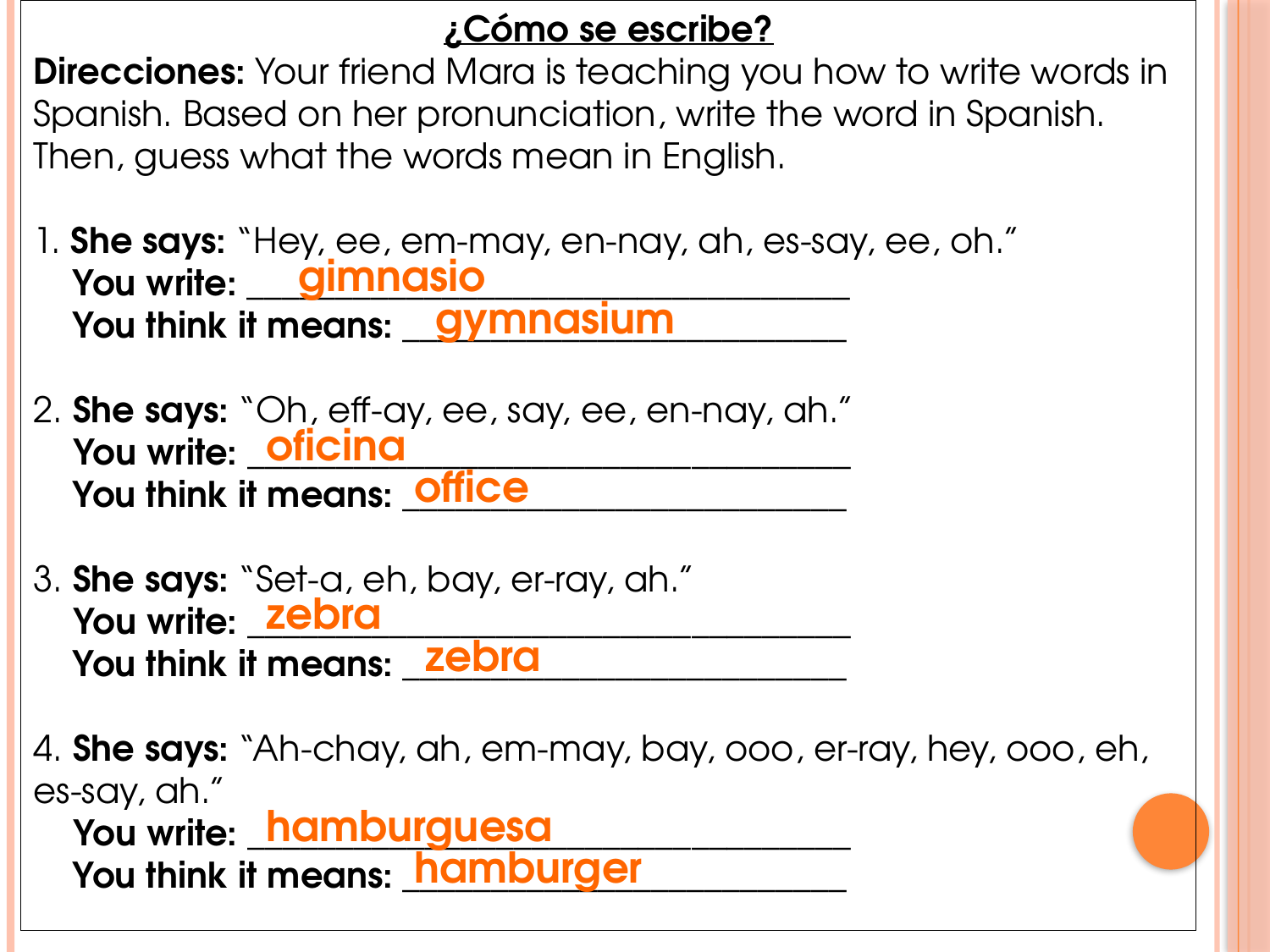

¿Cómo se escribe?
Direcciones: Your friend Mara is teaching you how to write words in Spanish. Based on her pronunciation, write the word in Spanish. Then, guess what the words mean in English.

1. She says: “Hey, ee, em-may, en-nay, ah, es-say, ee, oh.”
    You write: __________________________________
    You think it means: _________________________

2. She says: “Oh, eff-ay, ee, say, ee, en-nay, ah.”
    You write: __________________________________
    You think it means: _________________________

3. She says: “Set-a, eh, bay, er-ray, ah.”
    You write: __________________________________
    You think it means: _________________________

4. She says: “Ah-chay, ah, em-may, bay, ooo, er-ray, hey, ooo, eh, es-say, ah.”
    You write: __________________________________
    You think it means: _________________________

gimnasio
gymnasium
oficina
office
zebra
zebra
hamburguesa
hamburger